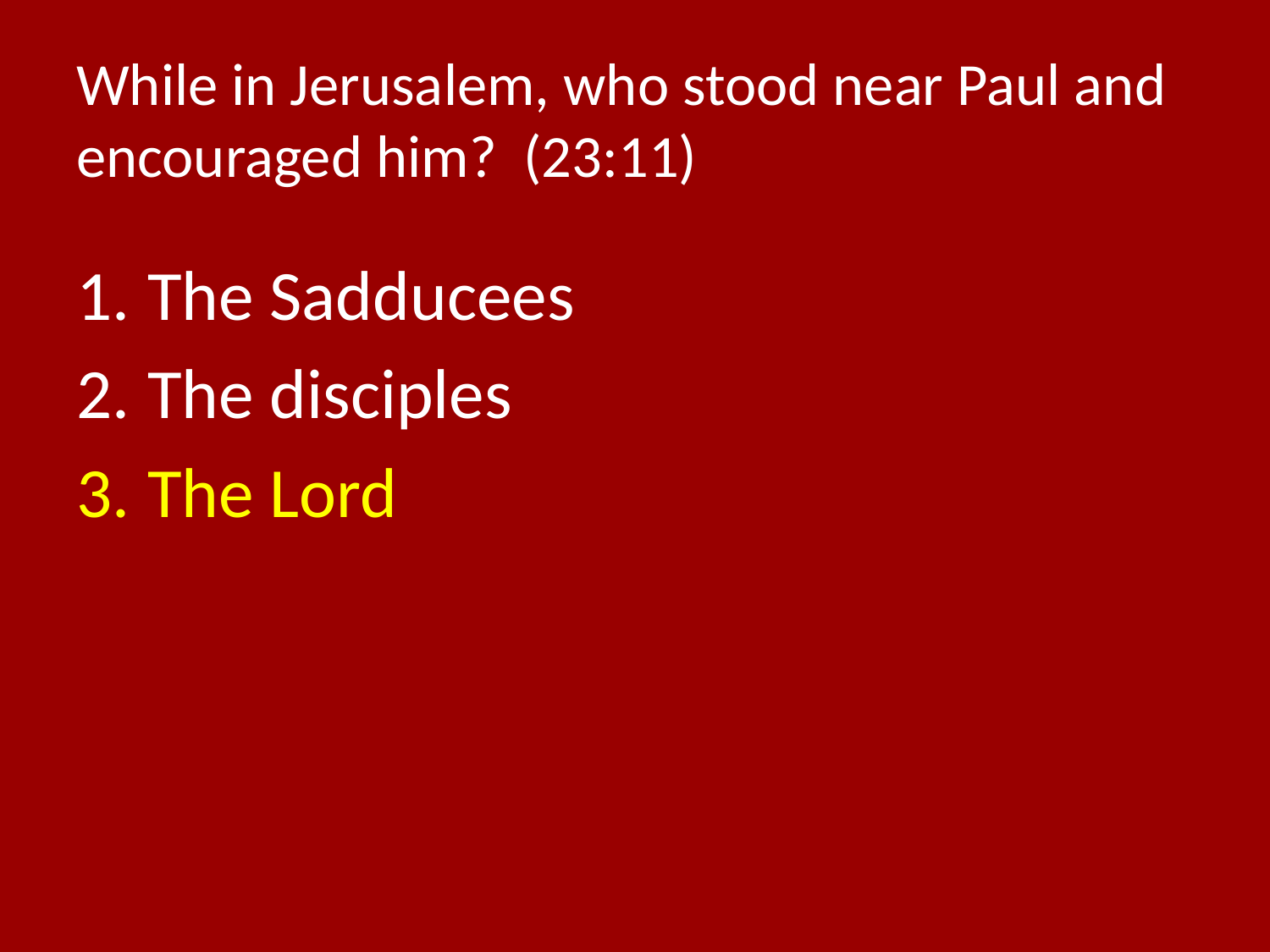

# While in Jerusalem, who stood near Paul and encouraged him?  (23:11)
The Sadducees
The disciples
The Lord